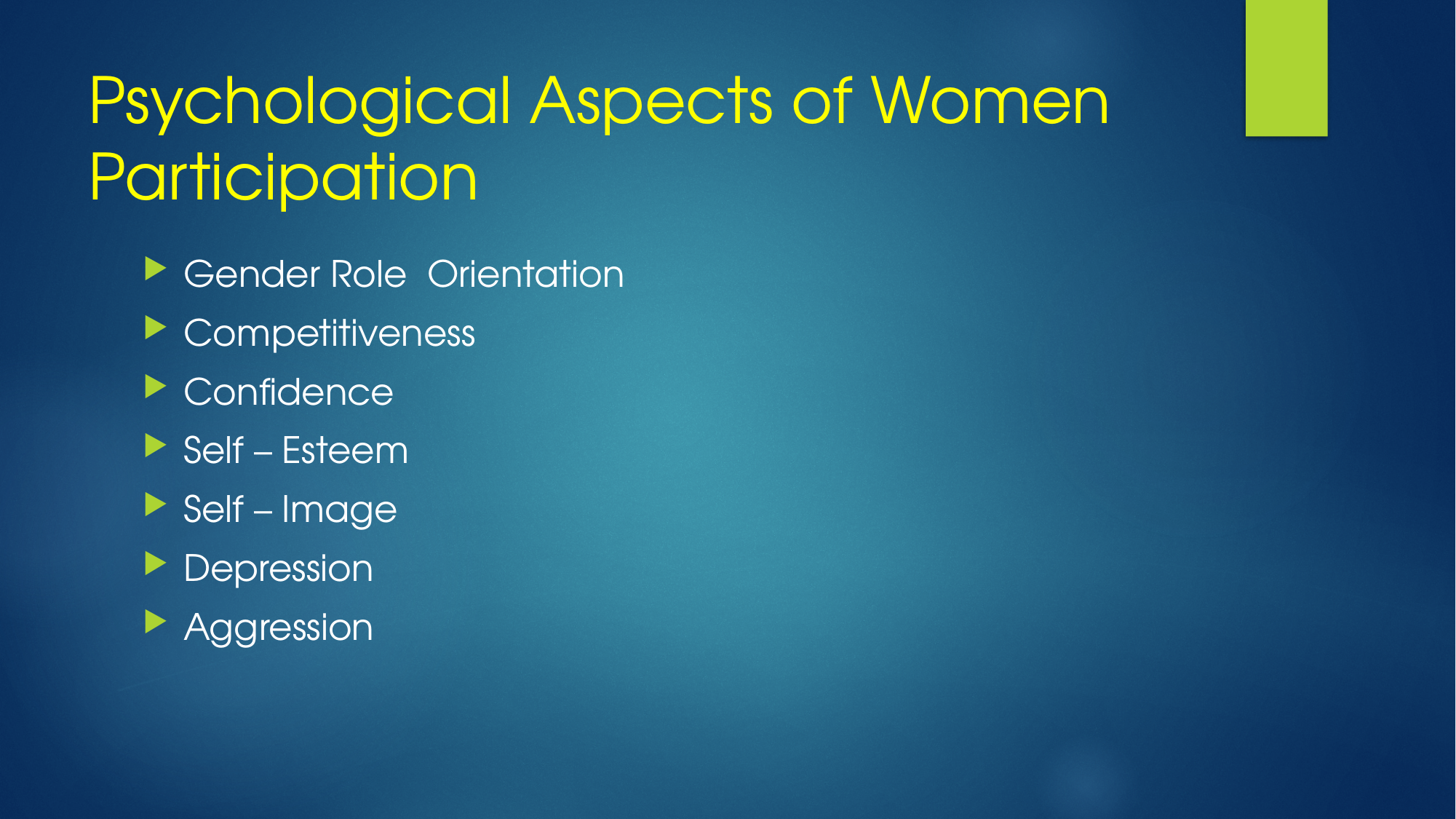

# Psychological Aspects of Women Participation
Gender Role  Orientation
Competitiveness
Confidence
Self – Esteem
Self – Image
Depression
Aggression